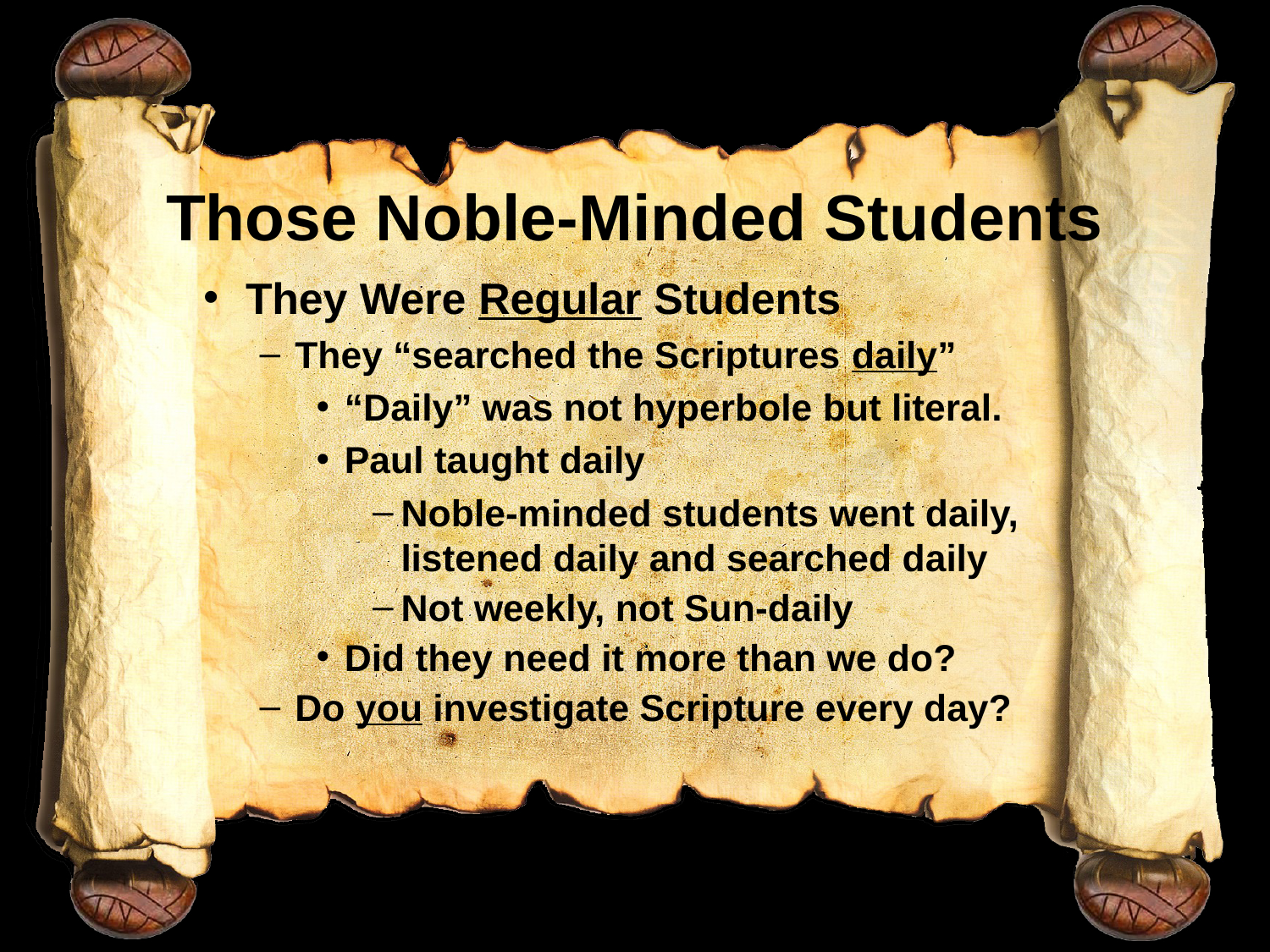

# Those Noble-Minded Students
They Were Regular Students
They “searched the Scriptures daily”
“Daily” was not hyperbole but literal.
Paul taught daily
Noble-minded students went daily, listened daily and searched daily
Not weekly, not Sun-daily
Did they need it more than we do?
Do you investigate Scripture every day?